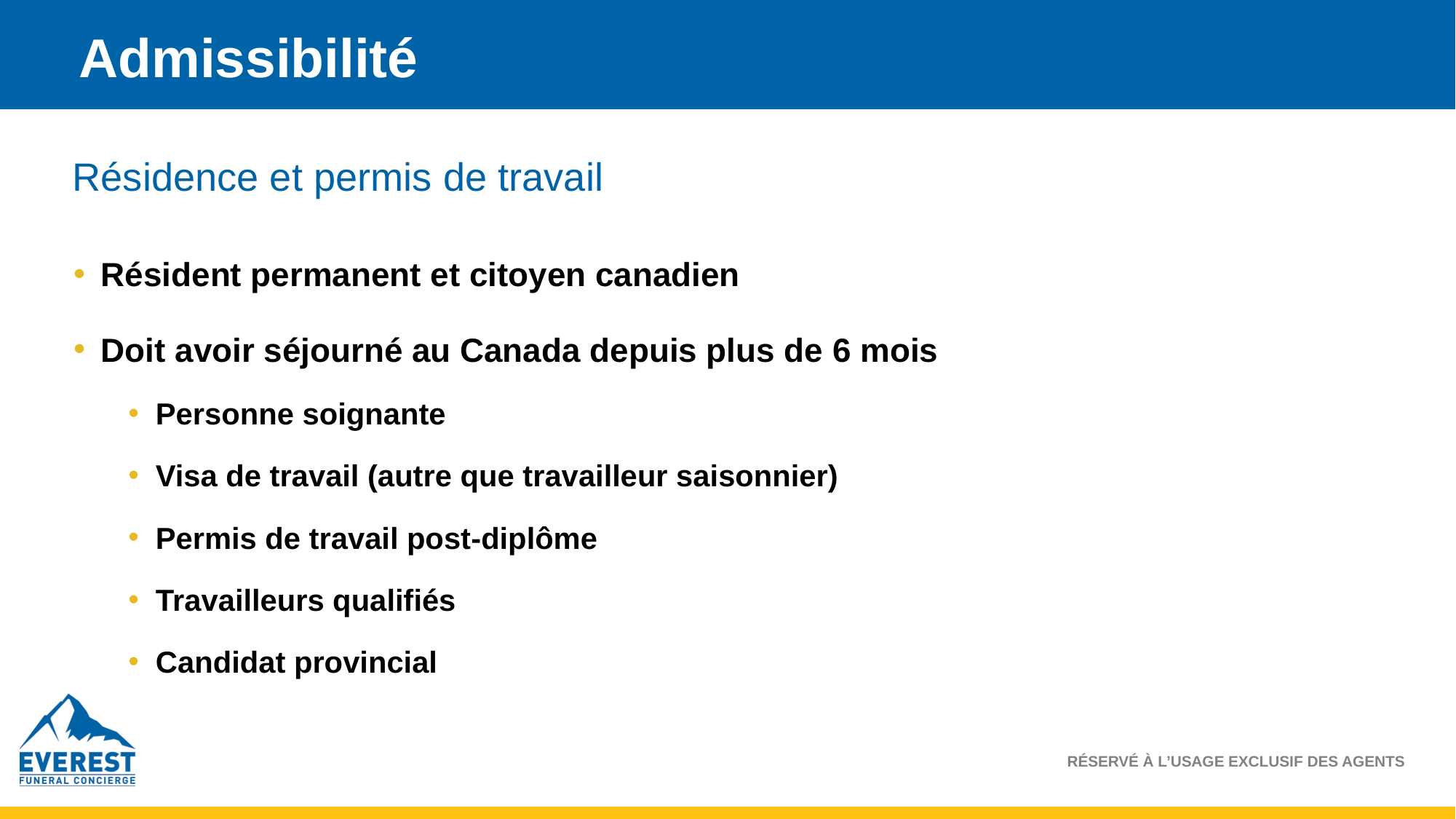

# Admissibilité
Résidence et permis de travail
Résident permanent et citoyen canadien
Doit avoir séjourné au Canada depuis plus de 6 mois
Personne soignante
Visa de travail (autre que travailleur saisonnier)
Permis de travail post-diplôme
Travailleurs qualifiés
Candidat provincial
Réservé à l’usage exclusif des agents